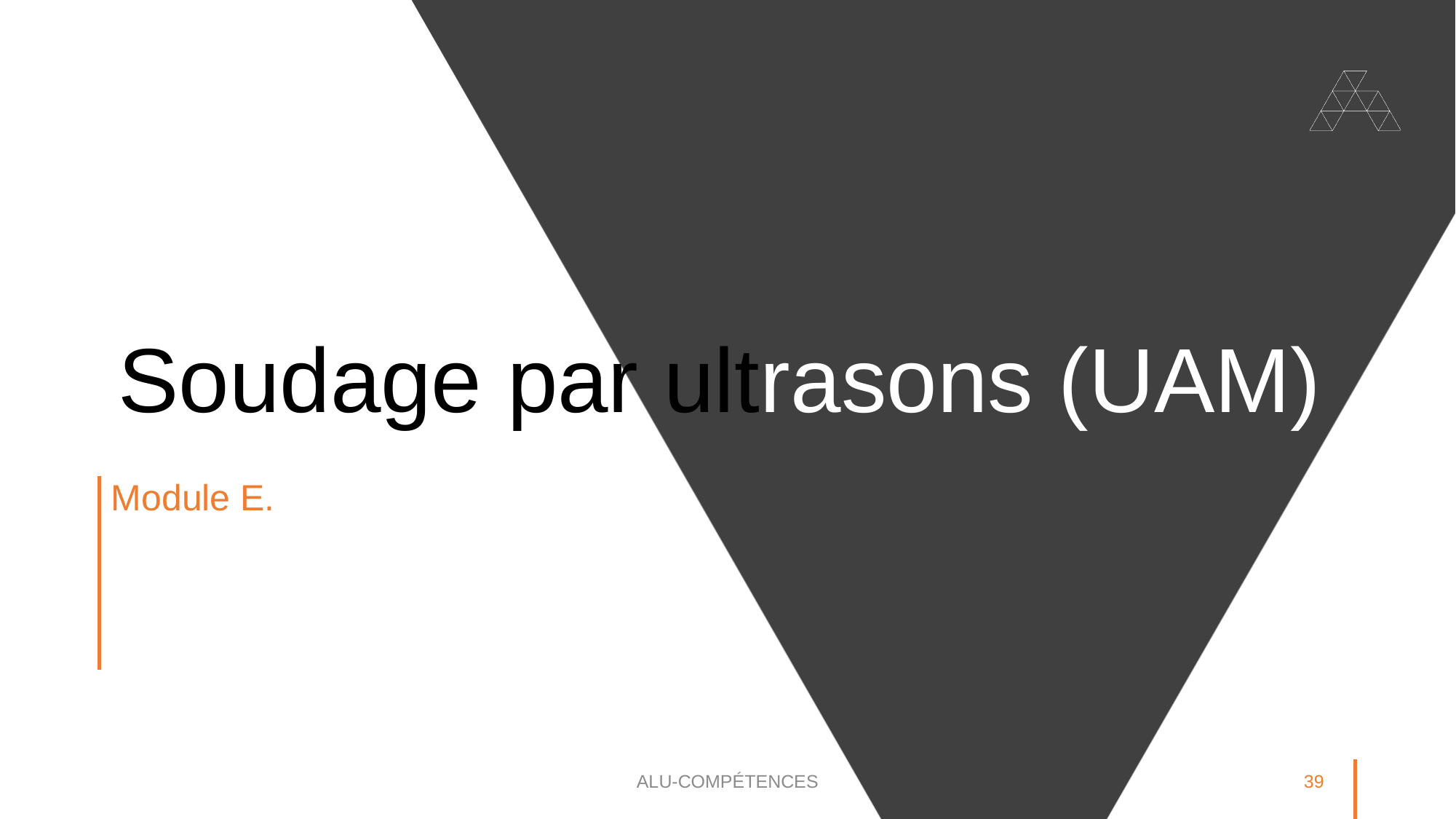

# Soudage par ultrasons (UAM)
Module E.
ALU-COMPÉTENCES
39